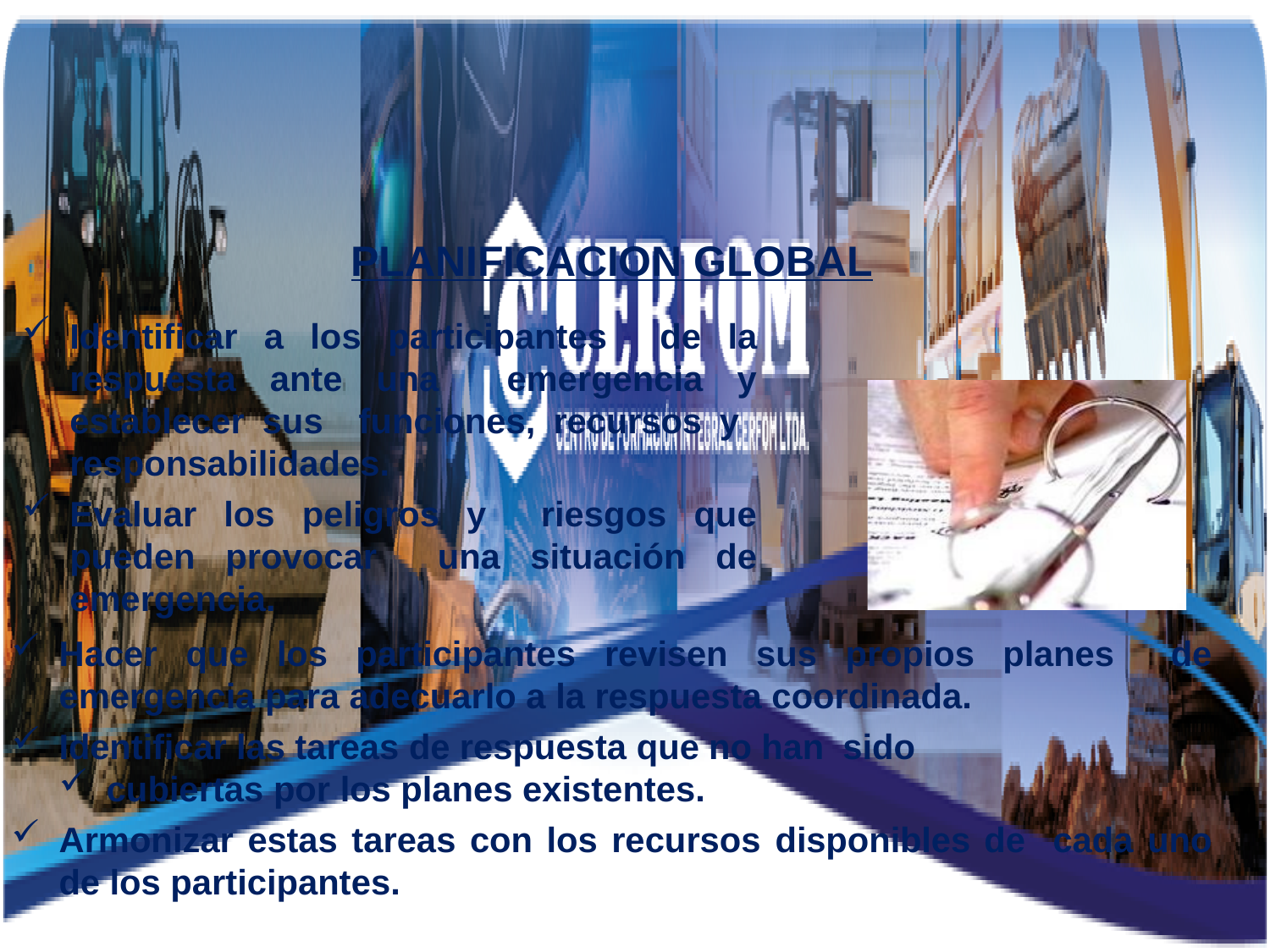

PLANIFICACION GLOBAL
Identificar a los participantes  de la respuesta ante una  emergencia y establecer sus  funciones, recursos y  responsabilidades.
Evaluar los peligros y  riesgos que pueden provocar  una situación de emergencia.
Hacer que los participantes revisen sus propios planes  de emergencia para adecuarlo a la respuesta coordinada.
Identificar las tareas de respuesta que no han sido
cubiertas por los planes existentes.
Armonizar estas tareas con los recursos disponibles de  cada uno de los participantes.